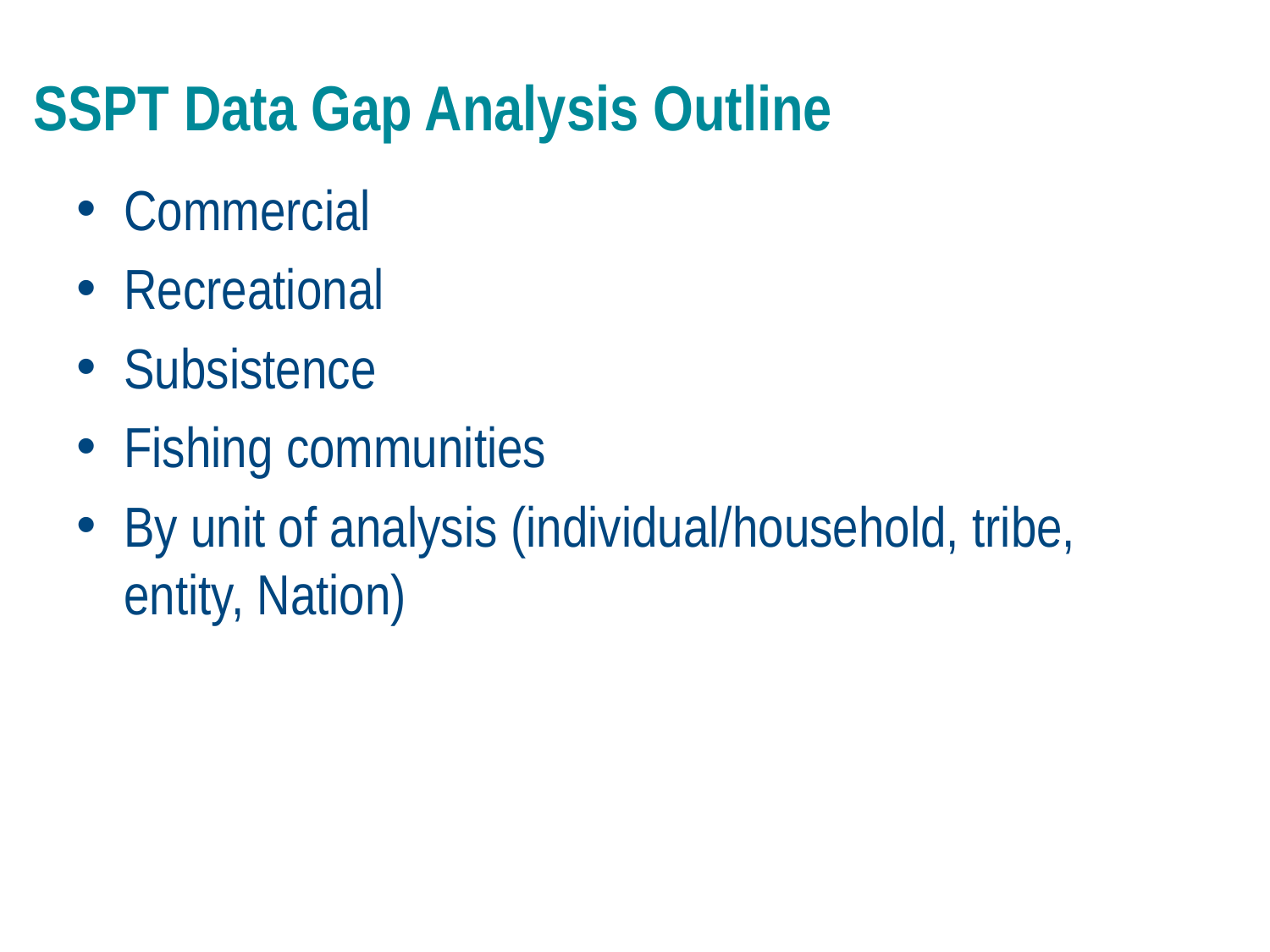

# SSPT Data Gap Analysis Outline
Commercial
Recreational
Subsistence
Fishing communities
By unit of analysis (individual/household, tribe, entity, Nation)